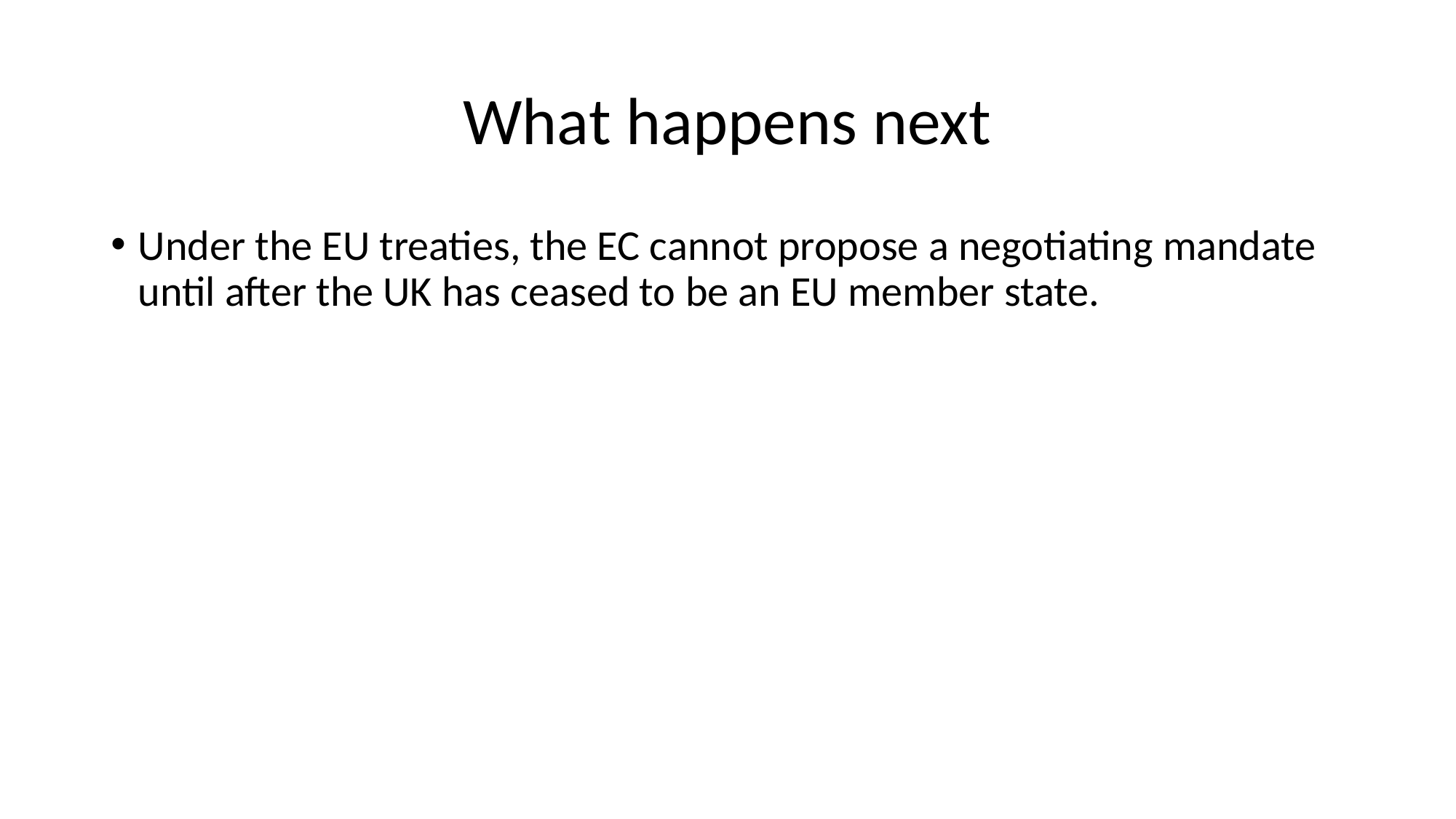

# What happens next
Under the EU treaties, the EC cannot propose a negotiating mandate until after the UK has ceased to be an EU member state.